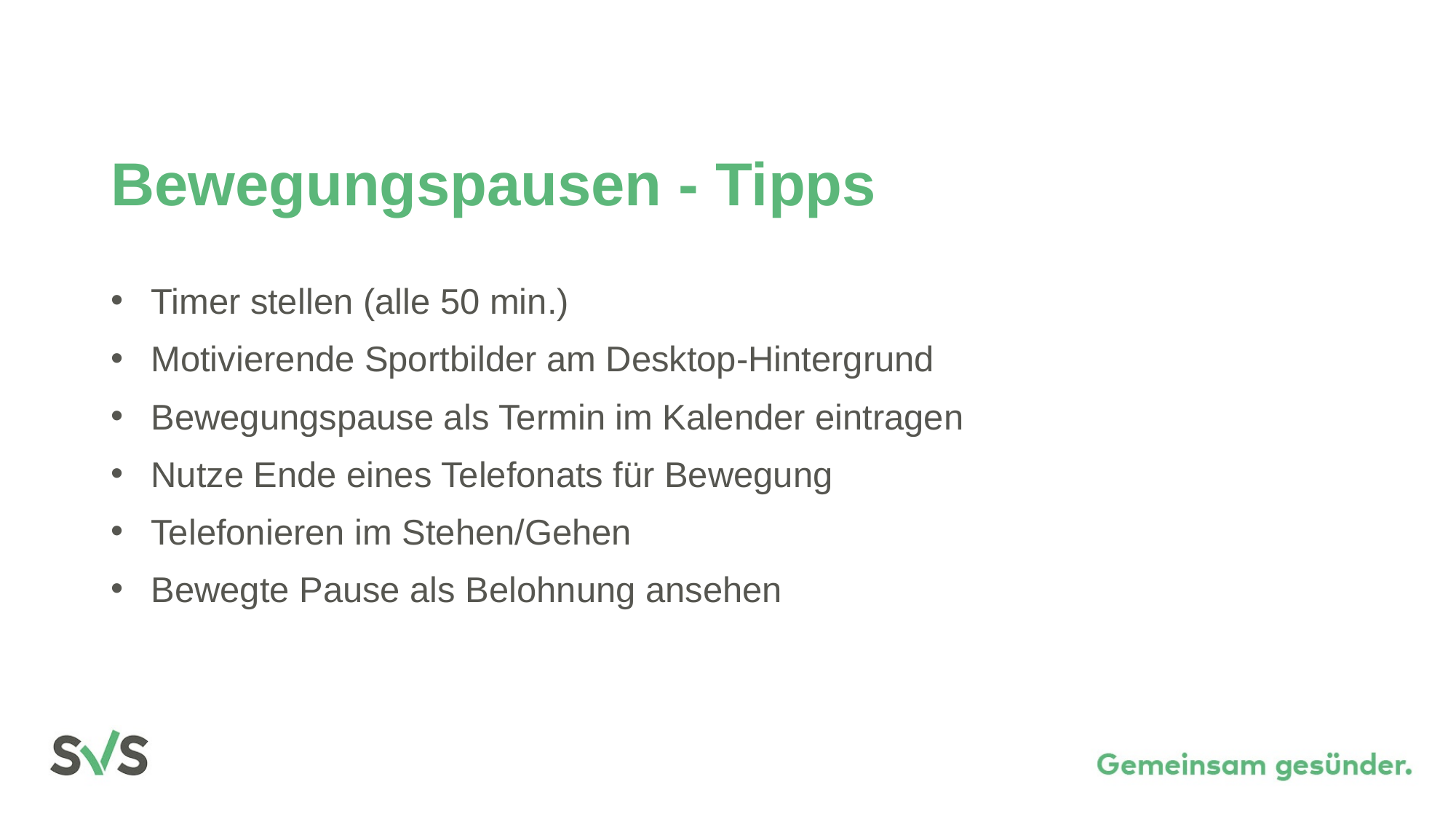

# Bewegungspausen - Tipps
Timer stellen (alle 50 min.)
Motivierende Sportbilder am Desktop-Hintergrund
Bewegungspause als Termin im Kalender eintragen
Nutze Ende eines Telefonats für Bewegung
Telefonieren im Stehen/Gehen
Bewegte Pause als Belohnung ansehen